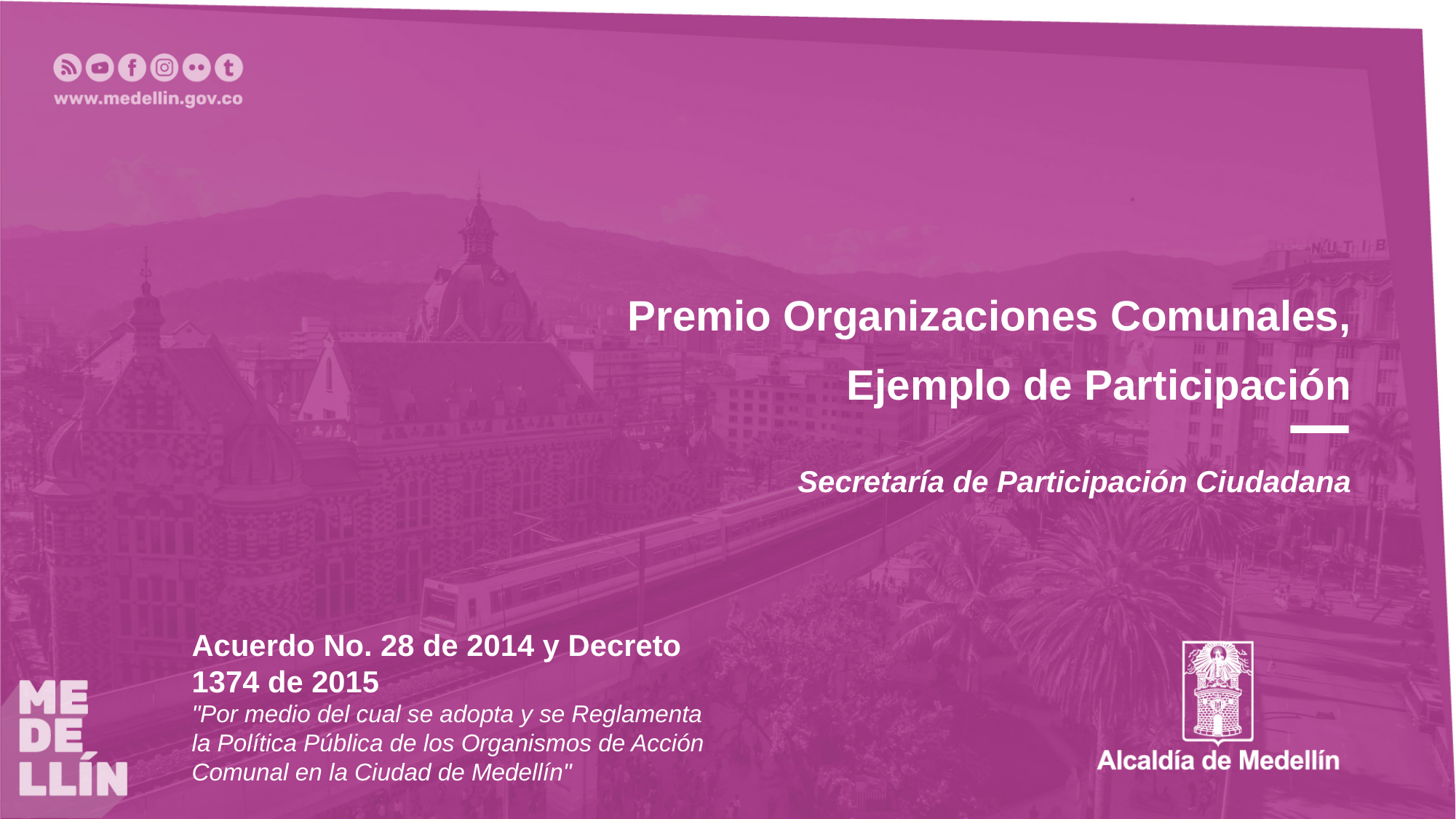

Premio Organizaciones Comunales,
 Ejemplo de Participación

Secretaría de Participación Ciudadana
Acuerdo No. 28 de 2014 y Decreto 1374 de 2015
"Por medio del cual se adopta y se Reglamenta la Política Pública de los Organismos de Acción Comunal en la Ciudad de Medellín"